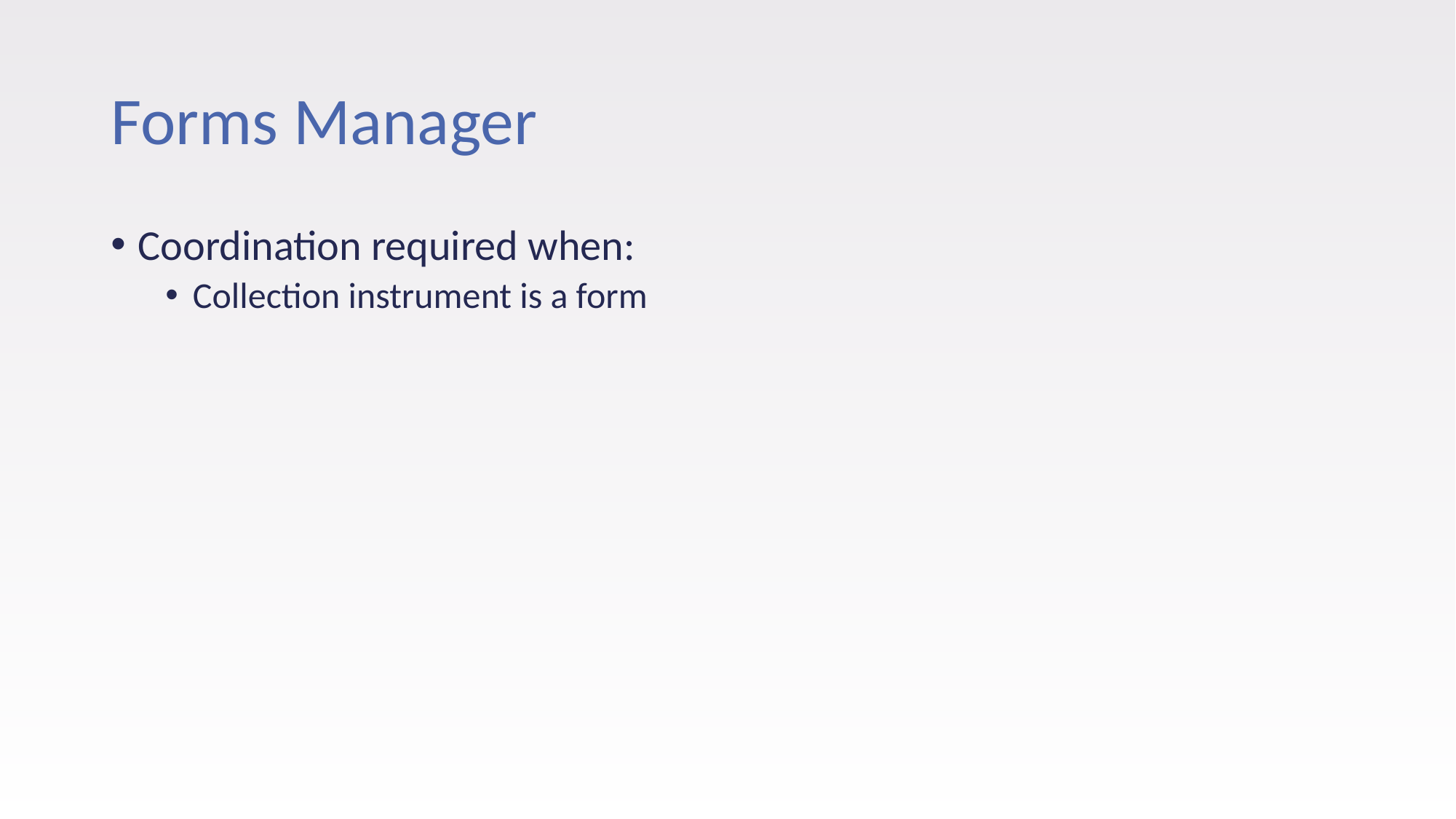

# Forms Manager
Coordination required when:
Collection instrument is a form